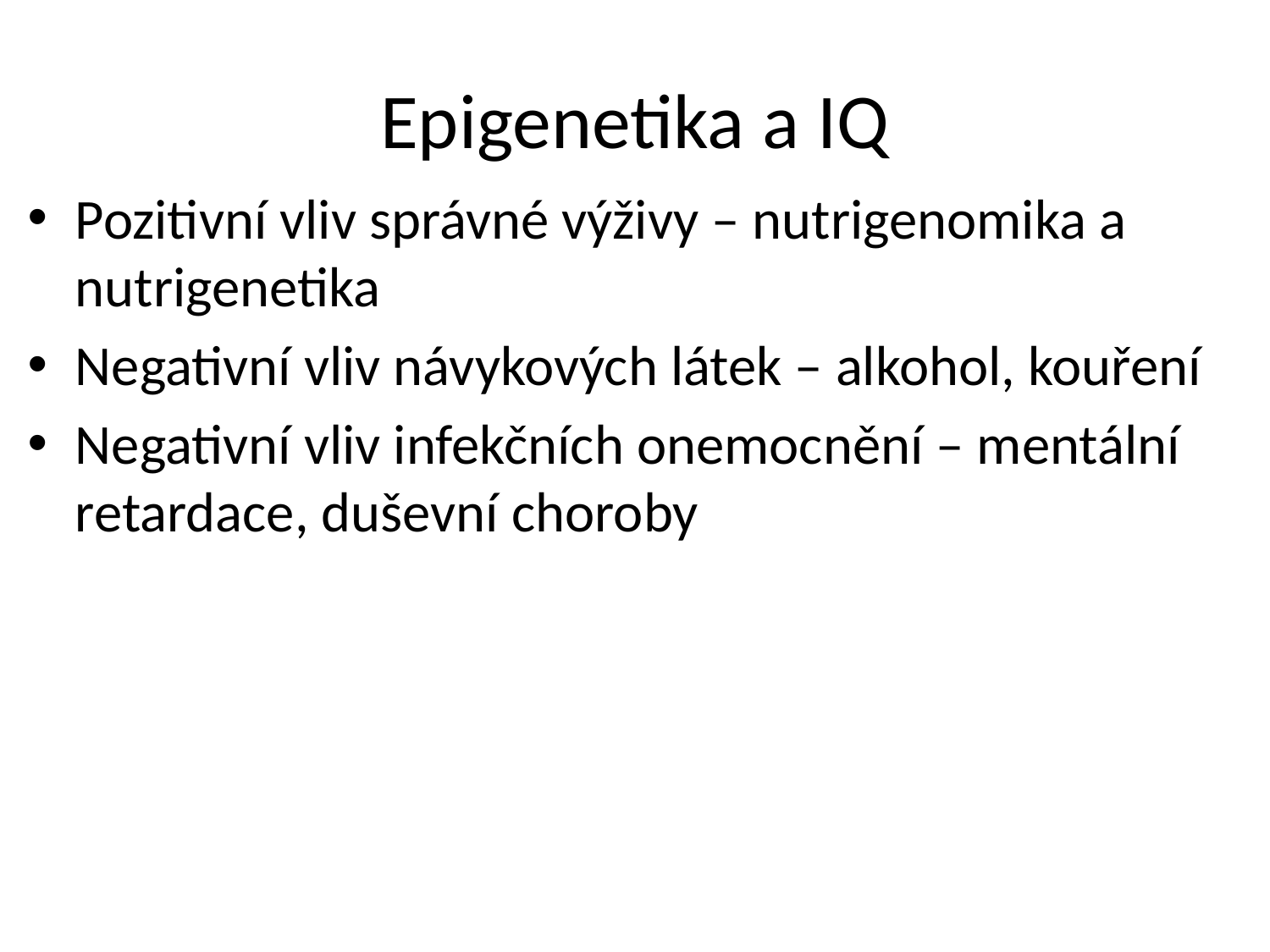

# Epigenetika a IQ
Pozitivní vliv správné výživy – nutrigenomika a nutrigenetika
Negativní vliv návykových látek – alkohol, kouření
Negativní vliv infekčních onemocnění – mentální retardace, duševní choroby